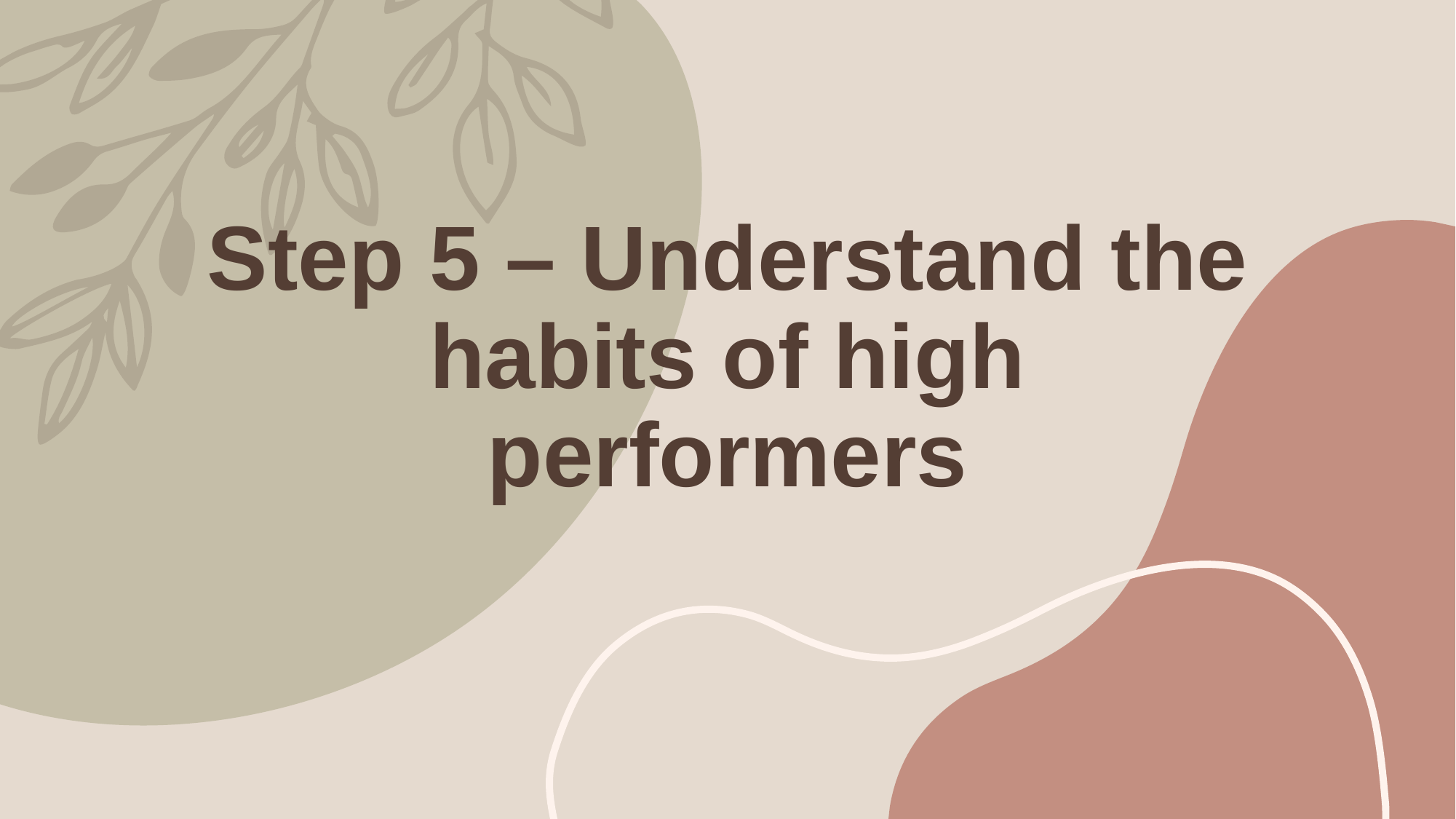

# Step 5 – Understand the habits of high performers